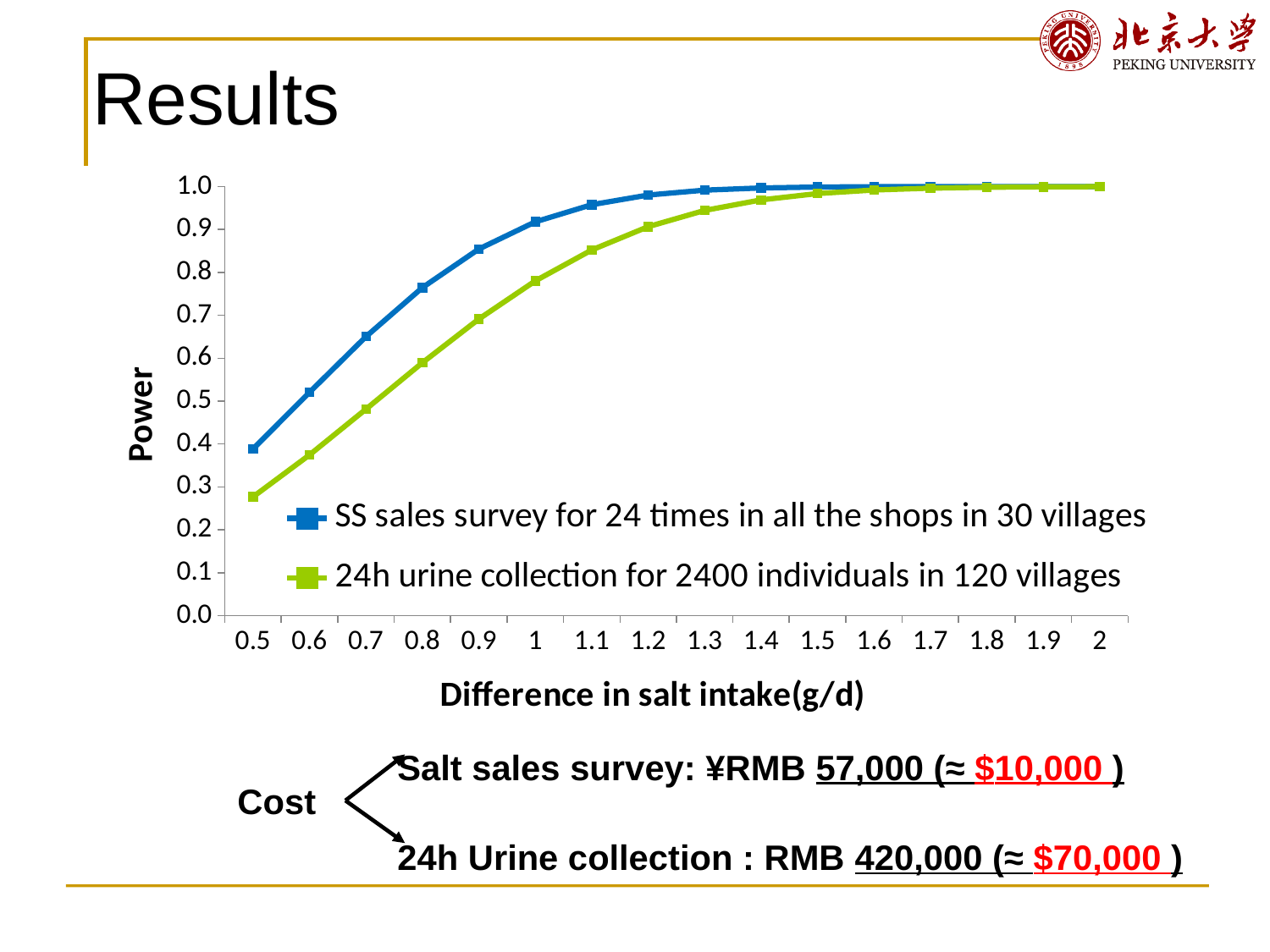

# Results

### Chart

| Category |  |  |
|---|---|---|
| 0.5 | 0.38849 | 0.27688 |
| 0.6 | 0.52052 | 0.37458 |
| 0.7 | 0.65036 | 0.48136 |
| 0.8 | 0.76457 | 0.58957 |
| 0.9 | 0.85446 | 0.69136 |
| 1 | 0.9178 | 0.78023 |
| 1.1000000000000001 | 0.95773 | 0.85227 |
| 1.2 | 0.98027 | 0.9065 |
| 1.3 | 0.99166 | 0.94439 |
| 1.4 | 0.99681 | 0.96898 |
| 1.5 | 0.9989 | 0.98379 |
| 1.6 | 0.99966 | 0.99208 |
| 1.7 | 0.9999 | 0.99638 |
| 1.8 | 0.99998 | 0.99846 |
| 1.9 | 0.99999 | 0.99939 |
| 2 | 1.0 | 0.99977 |
Salt sales survey: ¥RMB 57,000 (≈ $10,000 )
Cost
24h Urine collection : RMB 420,000 (≈ $70,000 )